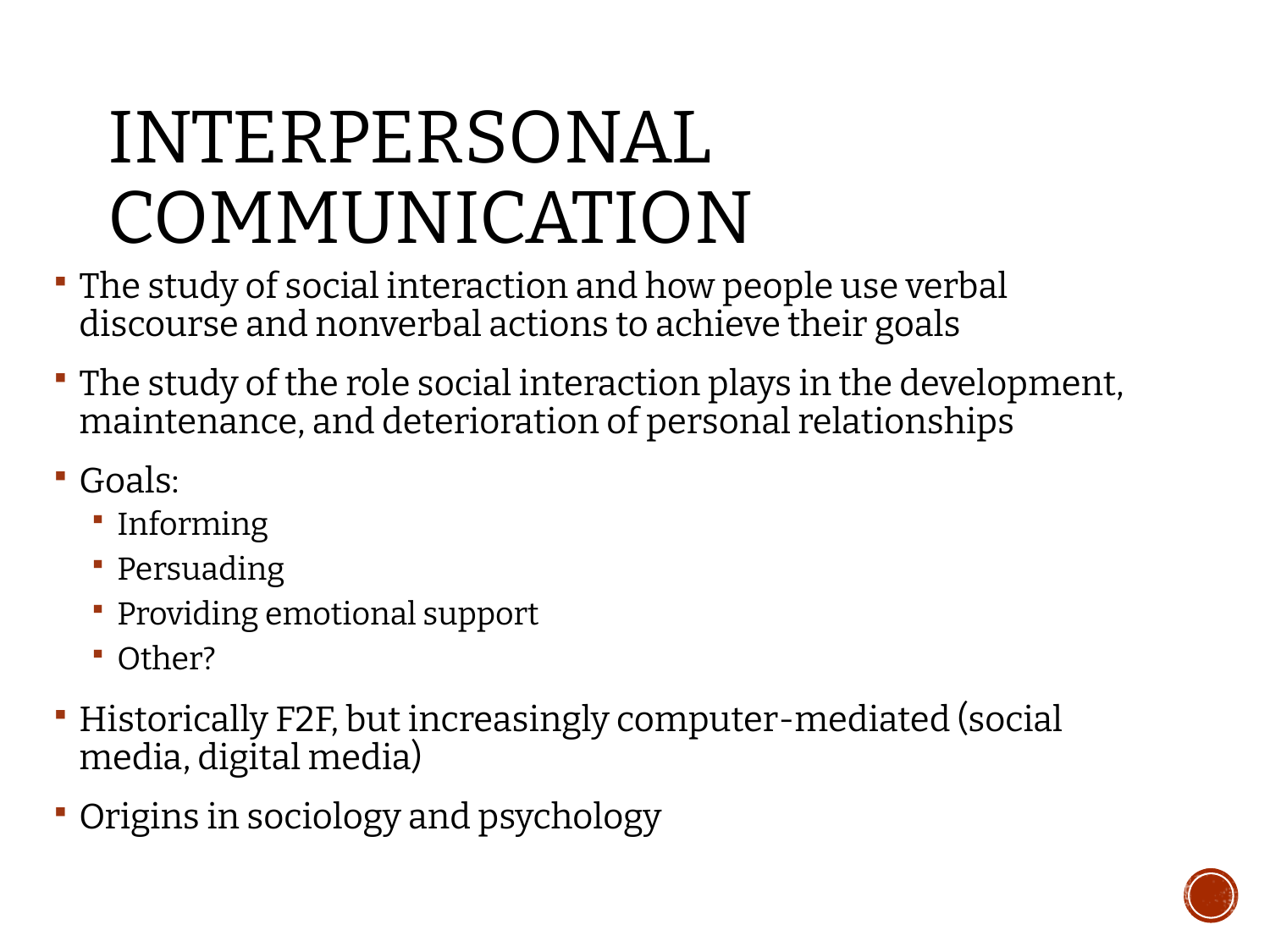

# Interpersonal communication
The study of social interaction and how people use verbal discourse and nonverbal actions to achieve their goals
The study of the role social interaction plays in the development, maintenance, and deterioration of personal relationships
Goals:
Informing
Persuading
Providing emotional support
Other?
Historically F2F, but increasingly computer-mediated (social media, digital media)
Origins in sociology and psychology